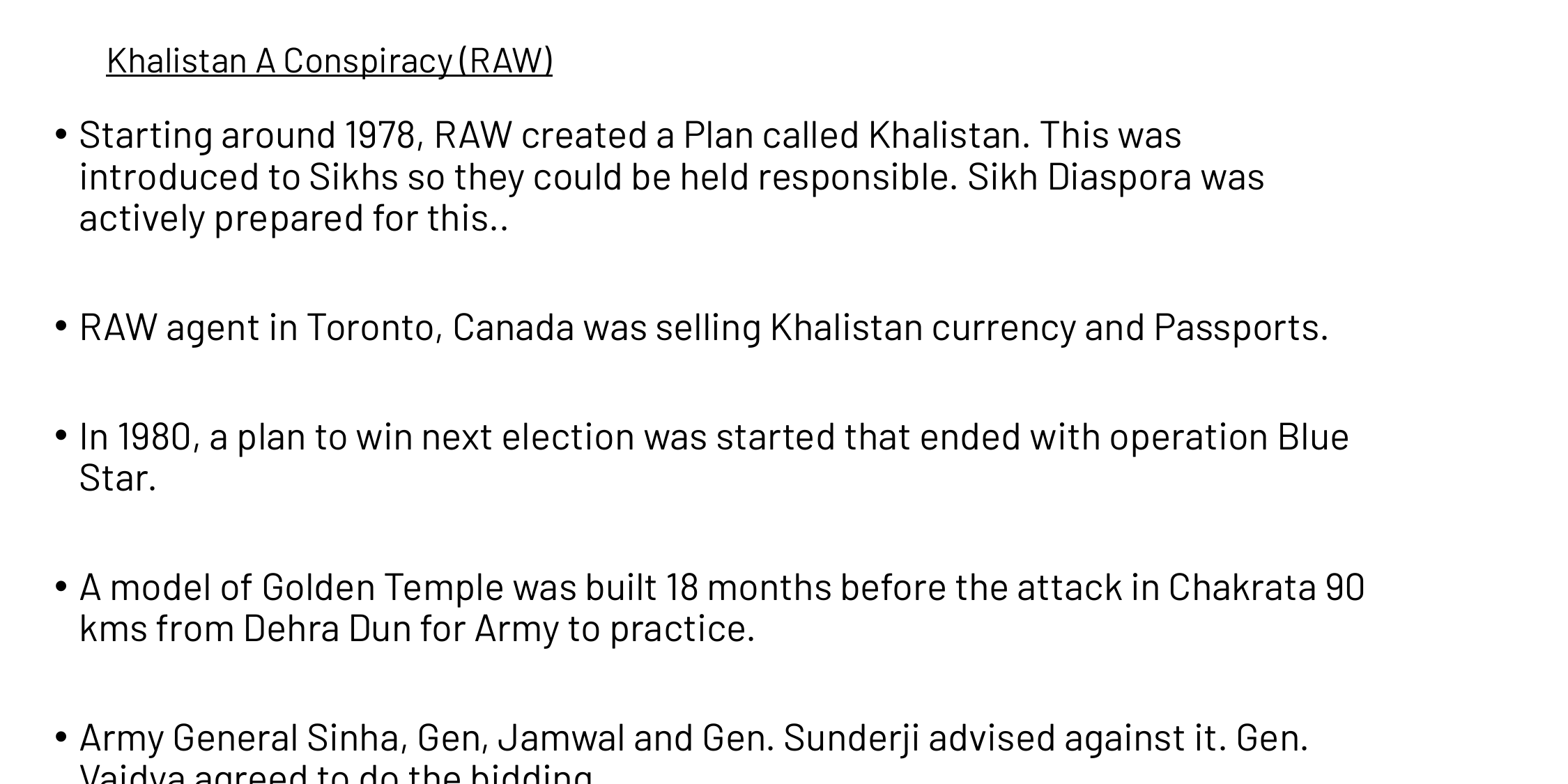

# Khalistan A Conspiracy (RAW)
Starting around 1978, RAW created a Plan called Khalistan. This was introduced to Sikhs so they could be held responsible. Sikh Diaspora was actively prepared for this..

RAW agent in Toronto, Canada was selling Khalistan currency and Passports.

In 1980, a plan to win next election was started that ended with operation Blue Star.

A model of Golden Temple was built 18 months before the attack in Chakrata 90 kms from Dehra Dun for Army to practice.

Army General Sinha, Gen, Jamwal and Gen. Sunderji advised against it. Gen. Vaidya agreed to do the bidding.